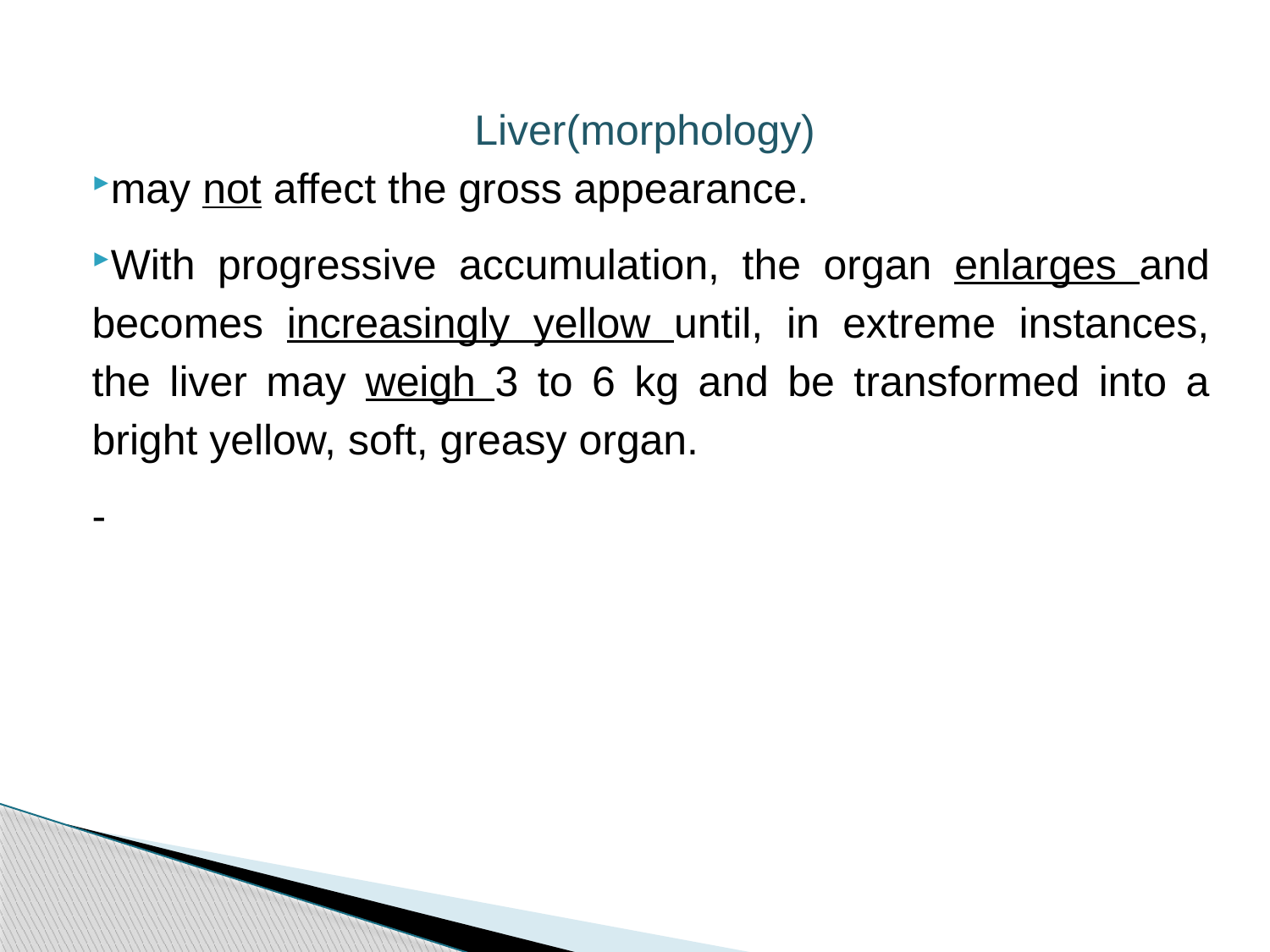

#
Liver(morphology)
may not affect the gross appearance.
With progressive accumulation, the organ enlarges and becomes increasingly yellow until, in extreme instances, the liver may weigh 3 to 6 kg and be transformed into a bright yellow, soft, greasy organ.
-